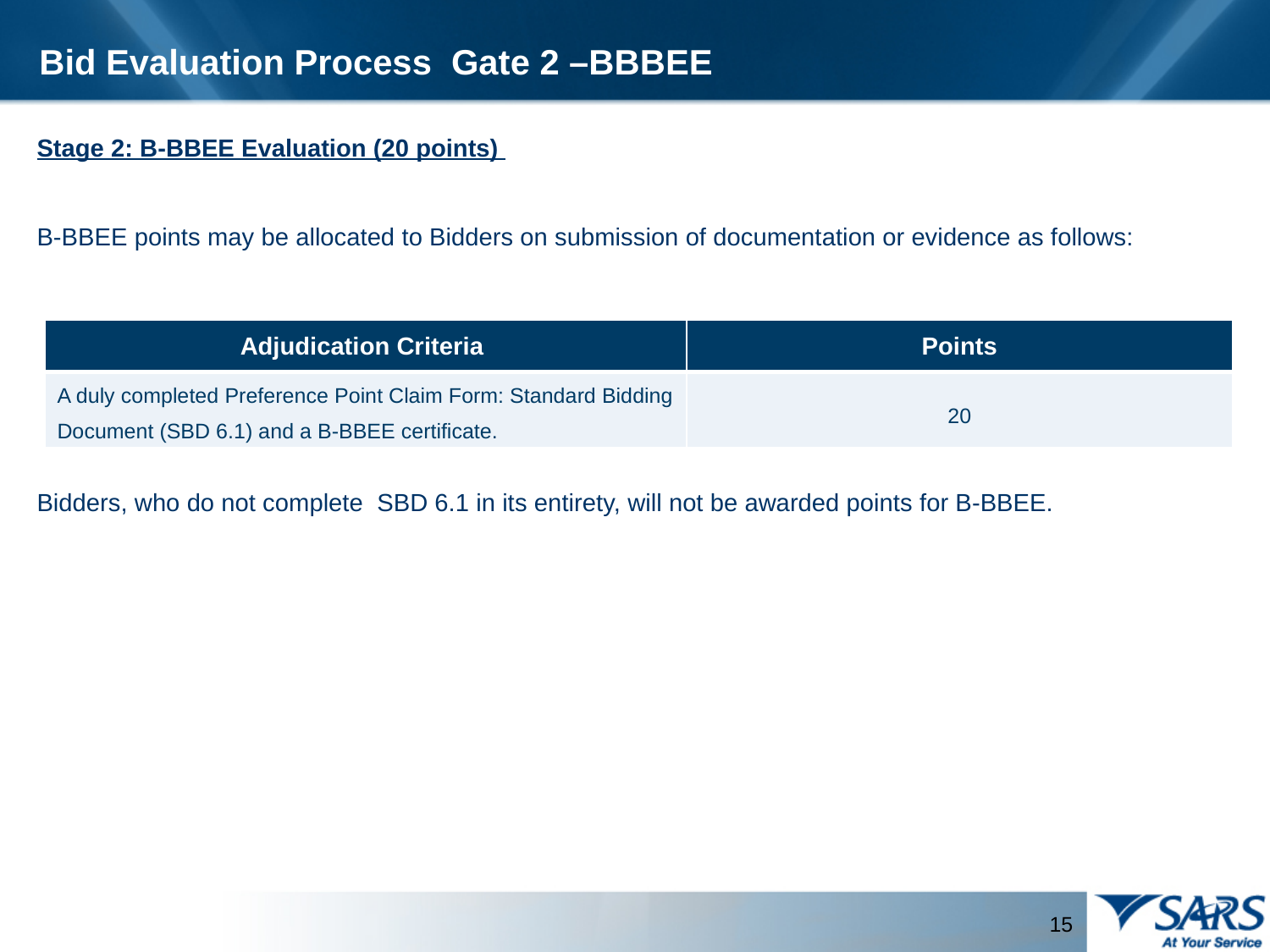

Bid Evaluation Process  Gate 2 –BBBEE
Stage 2: B-BBEE Evaluation (20 points)

B-BBEE points may be allocated to Bidders on submission of documentation or evidence as follows:

Bidders, who do not complete  SBD 6.1 in its entirety, will not be awarded points for B-BBEE.

| Adjudication Criteria | Points |
| --- | --- |
| A duly completed Preference Point Claim Form: Standard Bidding Document (SBD 6.1) and a B-BBEE certificate. | 20 |
15